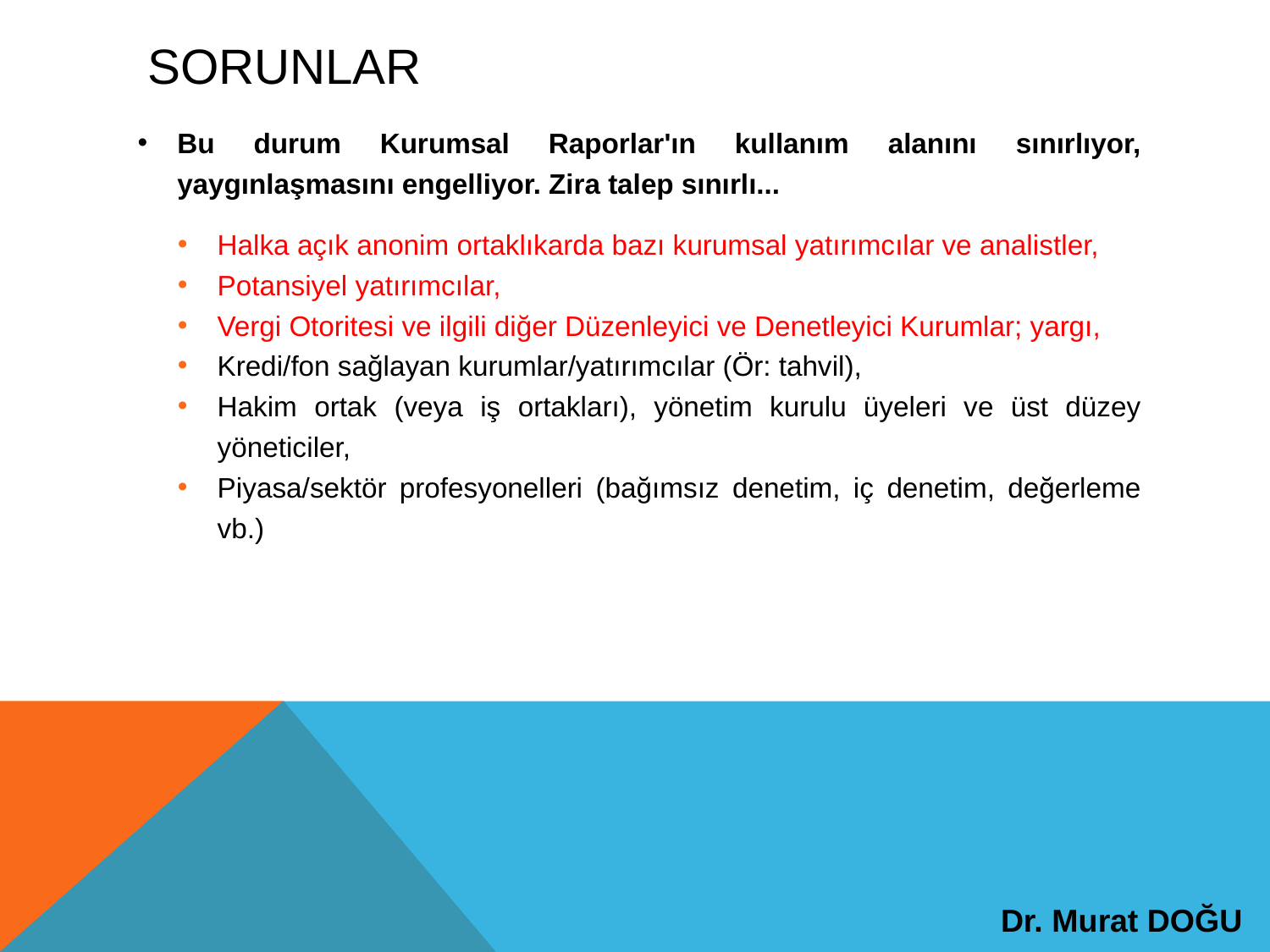

# Sorunlar
Bu durum Kurumsal Raporlar'ın kullanım alanını sınırlıyor, yaygınlaşmasını engelliyor. Zira talep sınırlı...

Halka açık anonim ortaklıkarda bazı kurumsal yatırımcılar ve analistler,
Potansiyel yatırımcılar,
Vergi Otoritesi ve ilgili diğer Düzenleyici ve Denetleyici Kurumlar; yargı,
Kredi/fon sağlayan kurumlar/yatırımcılar (Ör: tahvil),
Hakim ortak (veya iş ortakları), yönetim kurulu üyeleri ve üst düzey yöneticiler,
Piyasa/sektör profesyonelleri (bağımsız denetim, iç denetim, değerleme vb.)

Dr. Murat DOĞU